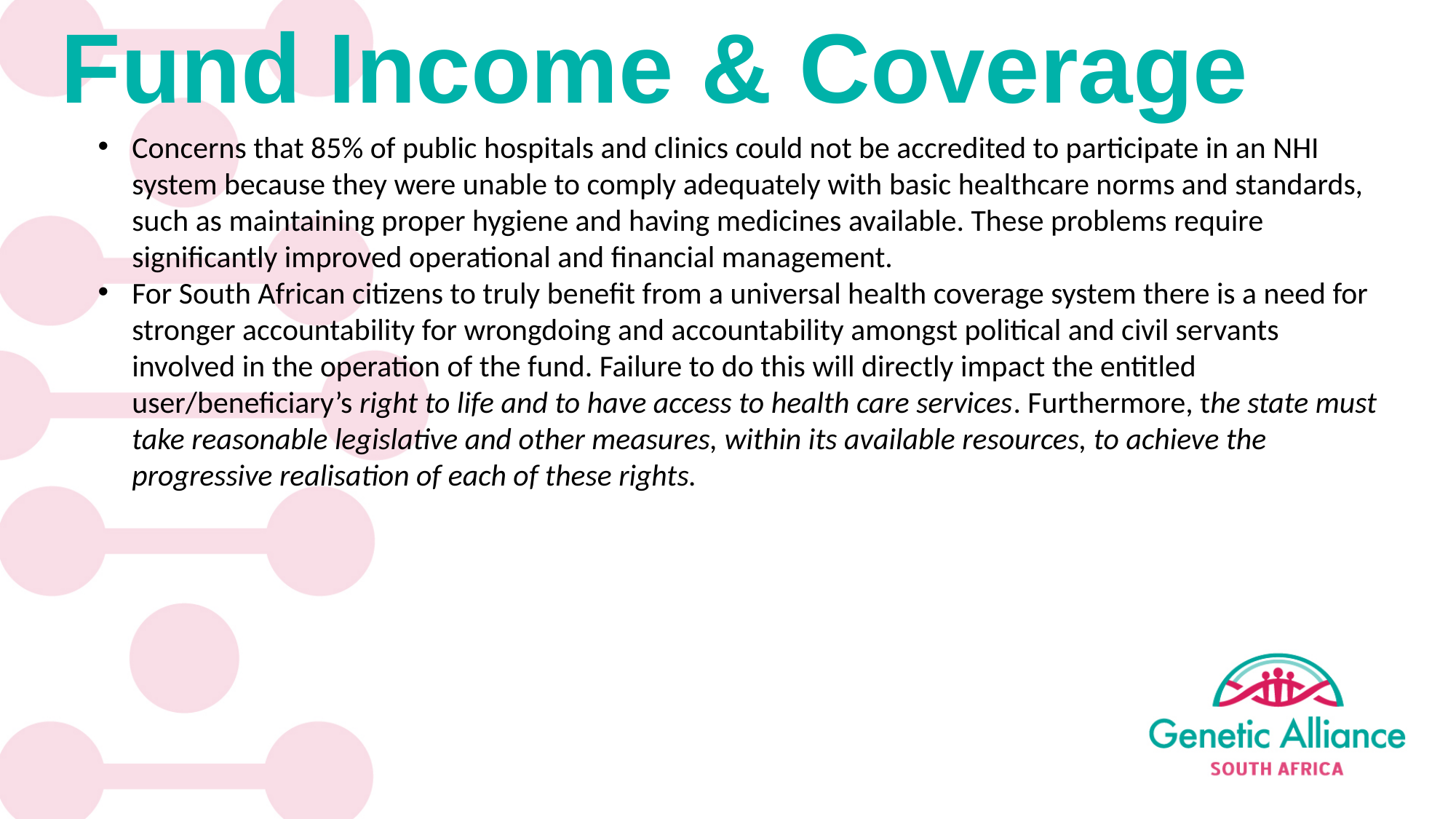

# Fund Income & Coverage
Concerns that 85% of public hospitals and clinics could not be accredited to participate in an NHI system because they were unable to comply adequately with basic healthcare norms and standards, such as maintaining proper hygiene and having medicines available. These problems require significantly improved operational and financial management.
For South African citizens to truly benefit from a universal health coverage system there is a need for stronger accountability for wrongdoing and accountability amongst political and civil servants involved in the operation of the fund. Failure to do this will directly impact the entitled user/beneficiary’s right to life and to have access to health care services. Furthermore, the state must take reasonable legislative and other measures, within its available resources, to achieve the progressive realisation of each of these rights.